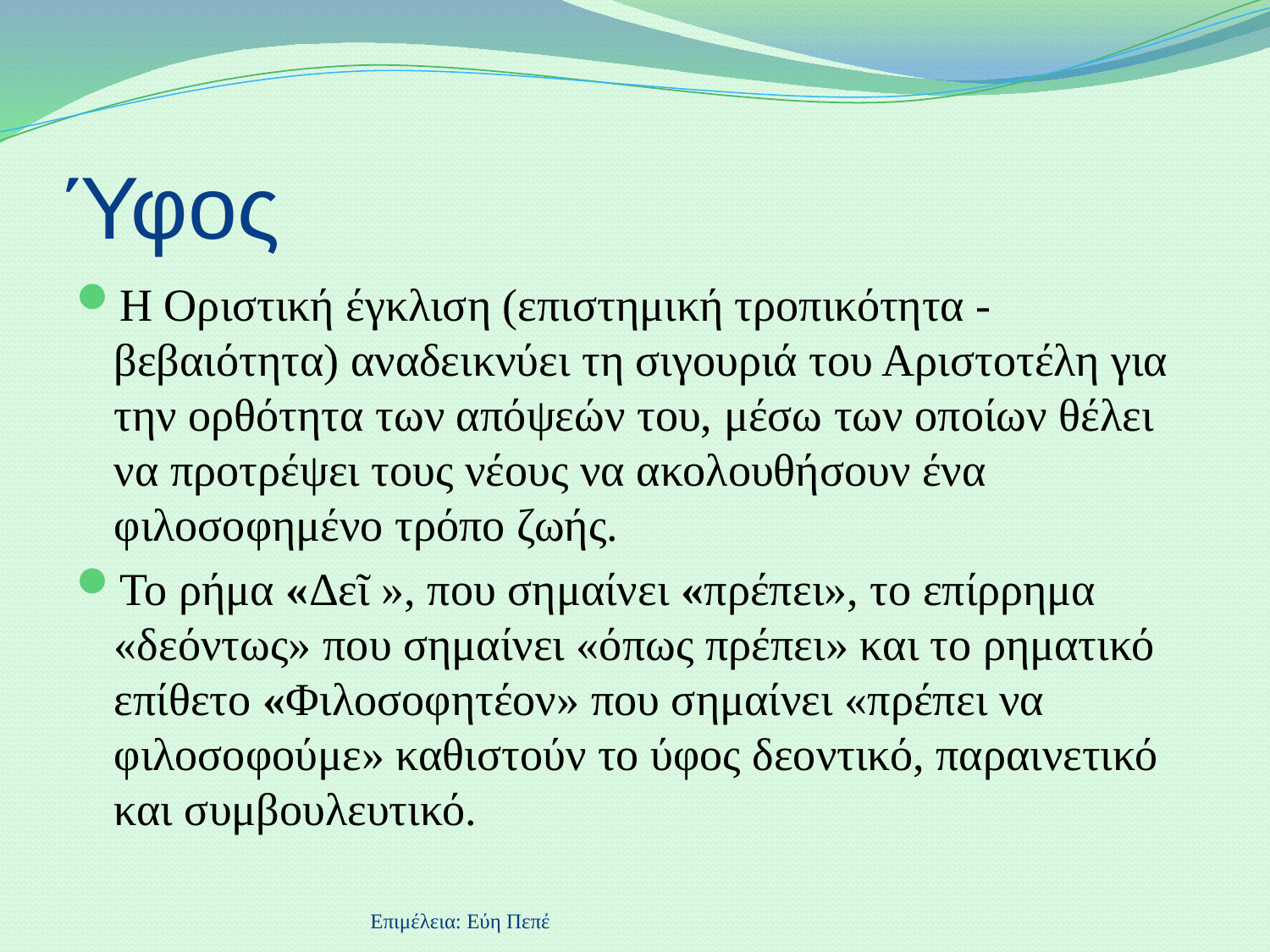

# Ύφος
Η Οριστική έγκλιση (επιστημική τροπικότητα - βεβαιότητα) αναδεικνύει τη σιγουριά του Αριστοτέλη για την ορθότητα των απόψεών του, μέσω των οποίων θέλει να προτρέψει τους νέους να ακολουθήσουν ένα φιλοσοφημένο τρόπο ζωής.
Το ρήμα «Δεῖ », που σημαίνει «πρέπει», το επίρρημα «δεόντως» που σημαίνει «όπως πρέπει» και το ρηματικό επίθετο «Φιλοσοφητέον» που σημαίνει «πρέπει να φιλοσοφούμε» καθιστούν το ύφος δεοντικό, παραινετικό και συμβουλευτικό.
Επιμέλεια: Εύη Πεπέ